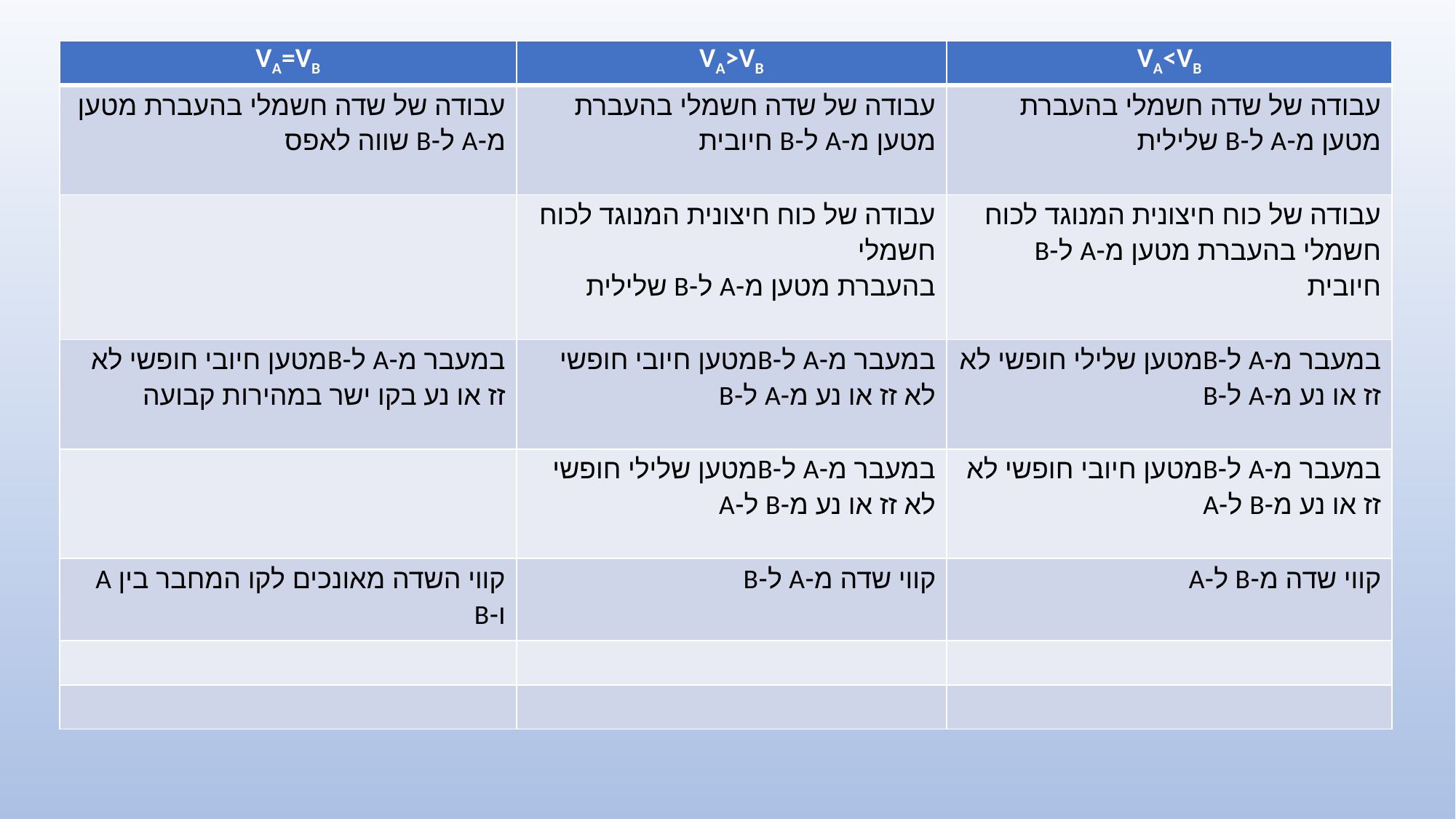

| VA=VB | VA>VB | VA<VB |
| --- | --- | --- |
| עבודה של שדה חשמלי בהעברת מטען מ-A ל-B שווה לאפס | עבודה של שדה חשמלי בהעברת מטען מ-A ל-B חיובית | עבודה של שדה חשמלי בהעברת מטען מ-A ל-B שלילית |
|  | עבודה של כוח חיצונית המנוגד לכוח חשמלי בהעברת מטען מ-A ל-B שלילית | עבודה של כוח חיצונית המנוגד לכוח חשמלי בהעברת מטען מ-A ל-B חיובית |
| במעבר מ-A ל-Bמטען חיובי חופשי לא זז או נע בקו ישר במהירות קבועה | במעבר מ-A ל-Bמטען חיובי חופשי לא זז או נע מ-A ל-B | במעבר מ-A ל-Bמטען שלילי חופשי לא זז או נע מ-A ל-B |
|  | במעבר מ-A ל-Bמטען שלילי חופשי לא זז או נע מ-B ל-A | במעבר מ-A ל-Bמטען חיובי חופשי לא זז או נע מ-B ל-A |
| קווי השדה מאונכים לקו המחבר בין A ו-B | קווי שדה מ-A ל-B | קווי שדה מ-B ל-A |
|  |  |  |
|  |  |  |